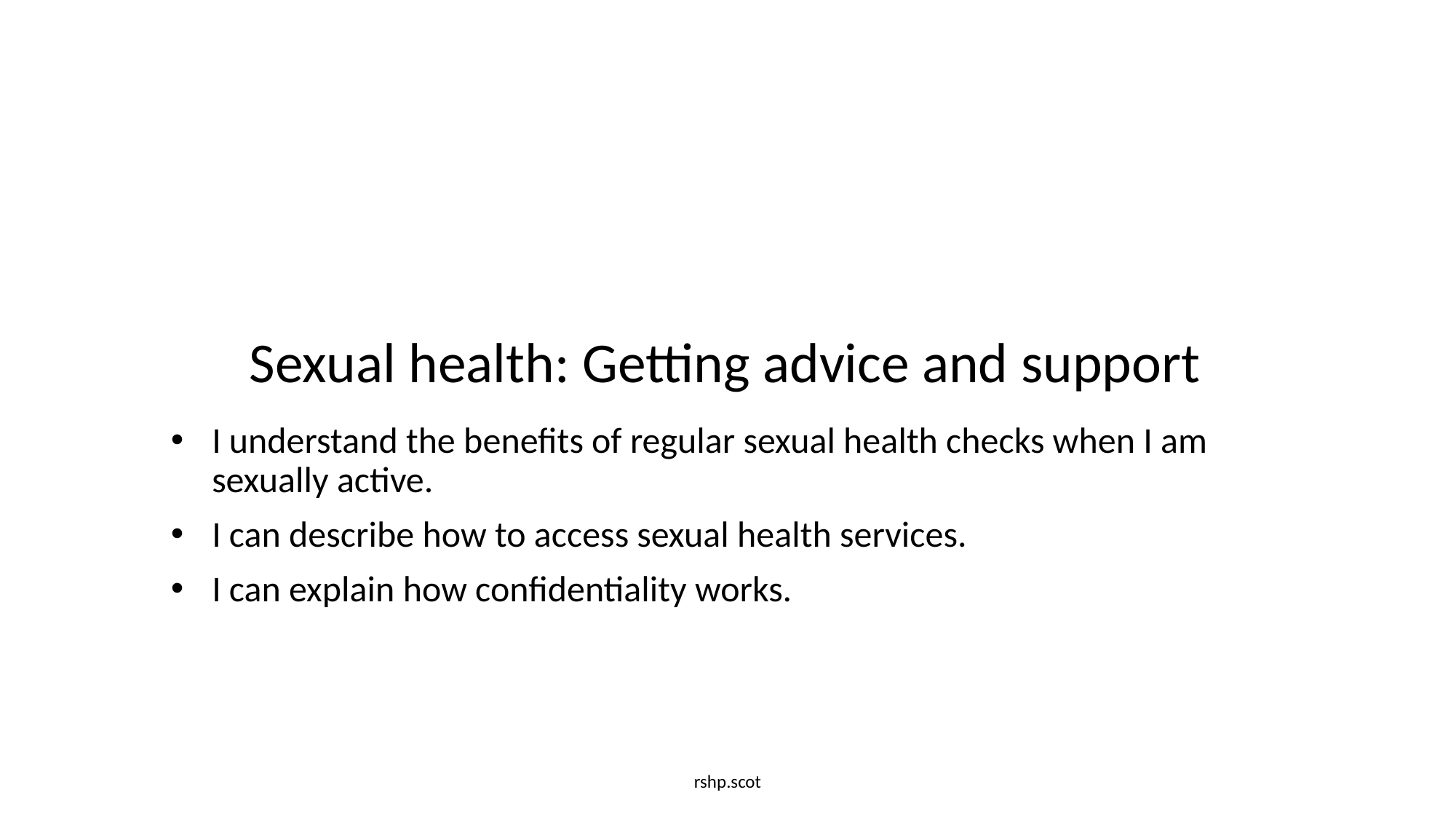

# Sexual health: Getting advice and support
I understand the benefits of regular sexual health checks when I am sexually active.
I can describe how to access sexual health services.
I can explain how confidentiality works.

rshp.scot